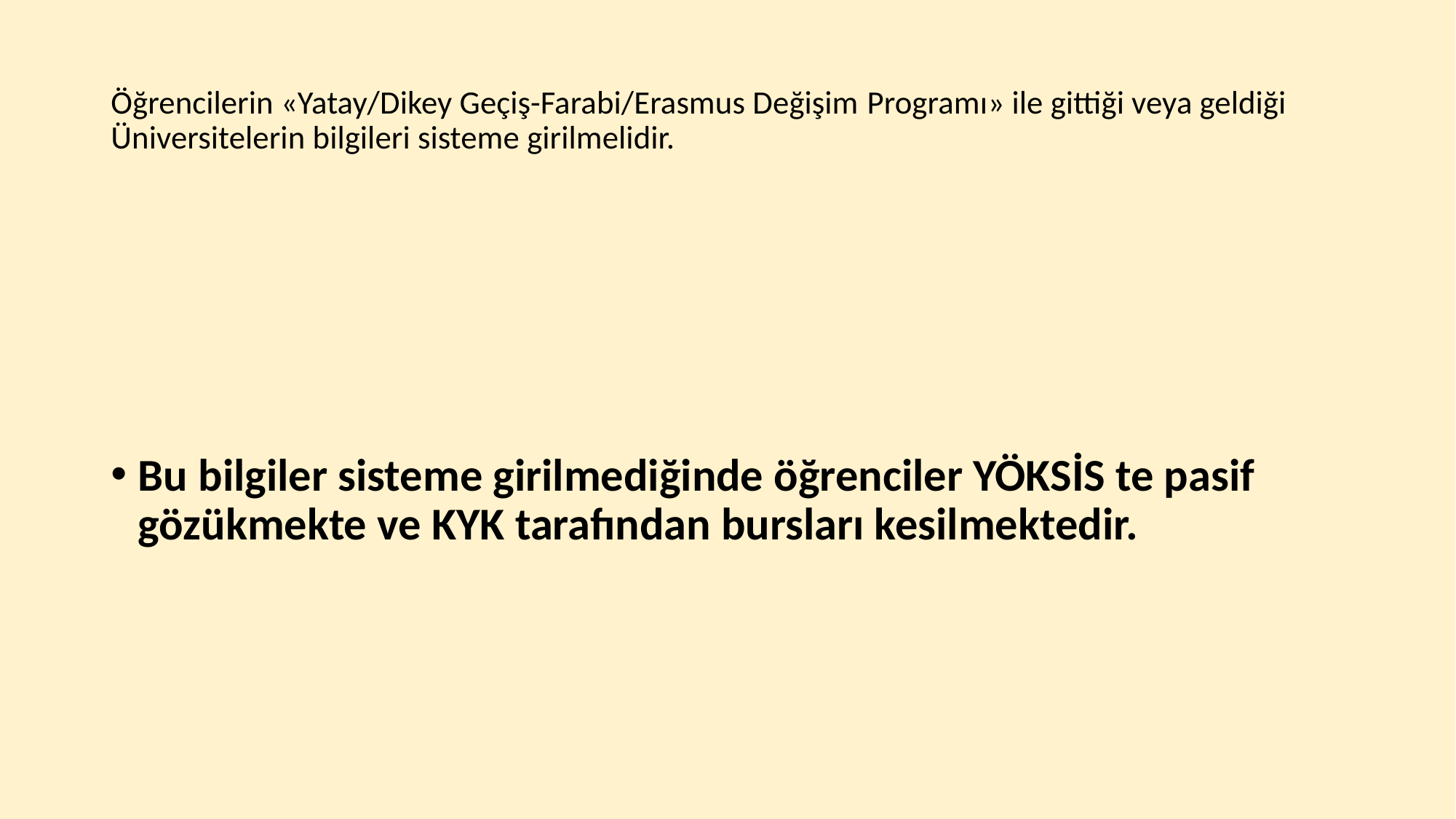

# Öğrencilerin «Yatay/Dikey Geçiş-Farabi/Erasmus Değişim Programı» ile gittiği veya geldiği Üniversitelerin bilgileri sisteme girilmelidir.
Bu bilgiler sisteme girilmediğinde öğrenciler YÖKSİS te pasif gözükmekte ve KYK tarafından bursları kesilmektedir.